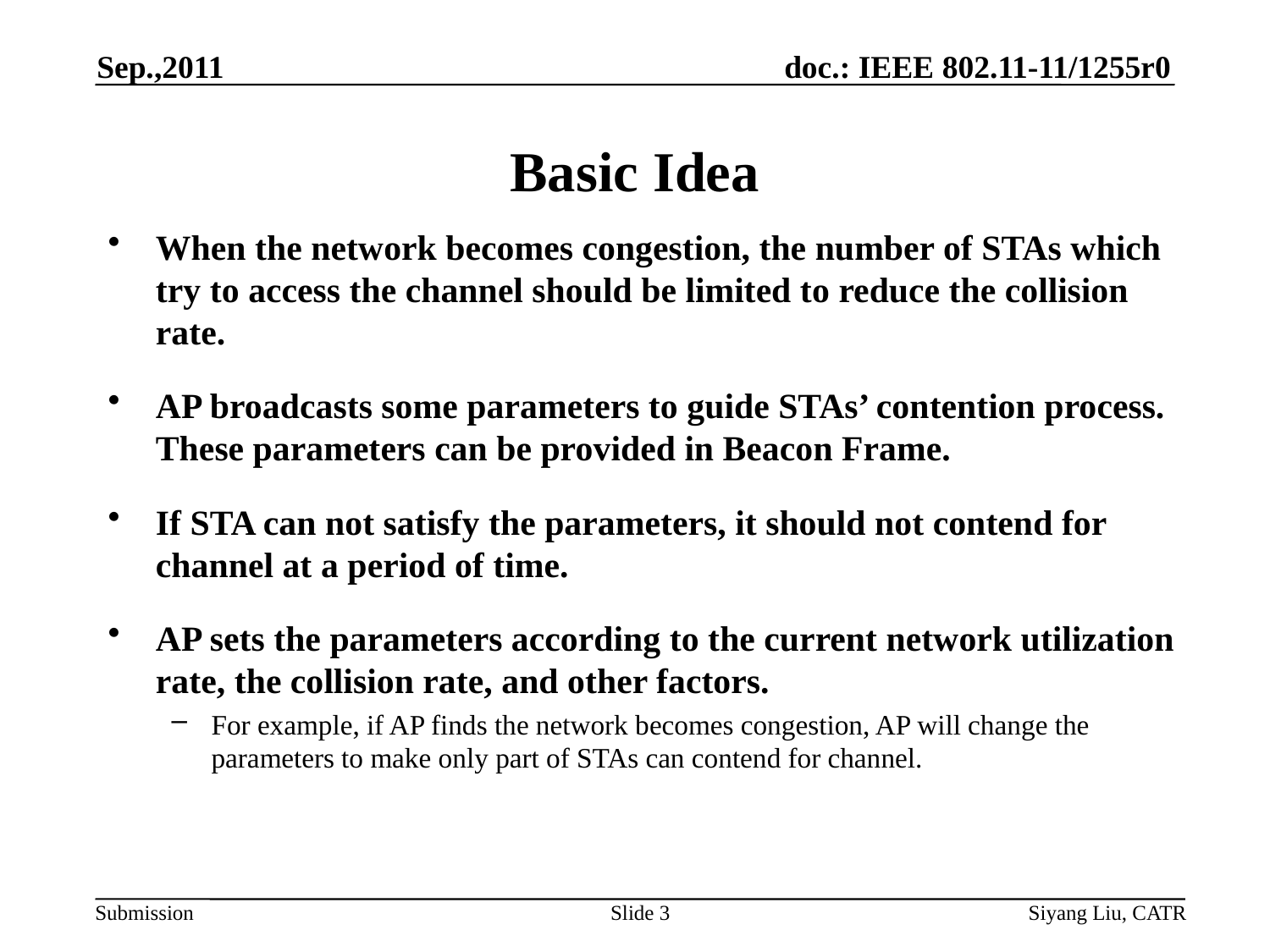

Sep.,2011
# Basic Idea
When the network becomes congestion, the number of STAs which try to access the channel should be limited to reduce the collision rate.

AP broadcasts some parameters to guide STAs’ contention process. These parameters can be provided in Beacon Frame.

If STA can not satisfy the parameters, it should not contend for channel at a period of time.

AP sets the parameters according to the current network utilization rate, the collision rate, and other factors.
For example, if AP finds the network becomes congestion, AP will change the parameters to make only part of STAs can contend for channel.

Slide 3
Siyang Liu, CATR